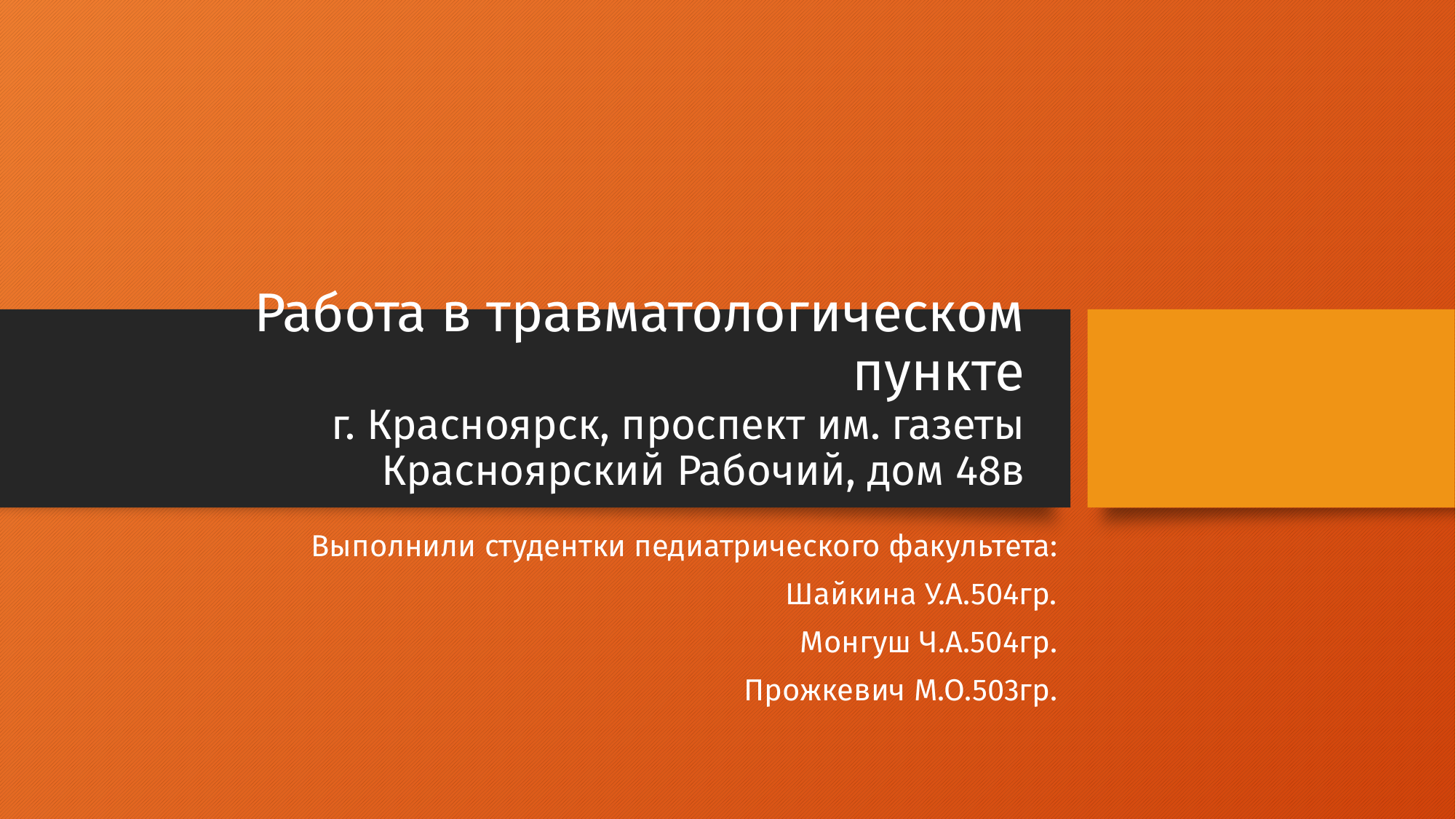

# Работа в травматологическом пункте г. Красноярск, проспект им. газеты Красноярский Рабочий, дом 48в
Выполнили студентки педиатрического факультета:
Шайкина У.А.504гр.
Монгуш Ч.А.504гр.
Прожкевич М.О.503гр.